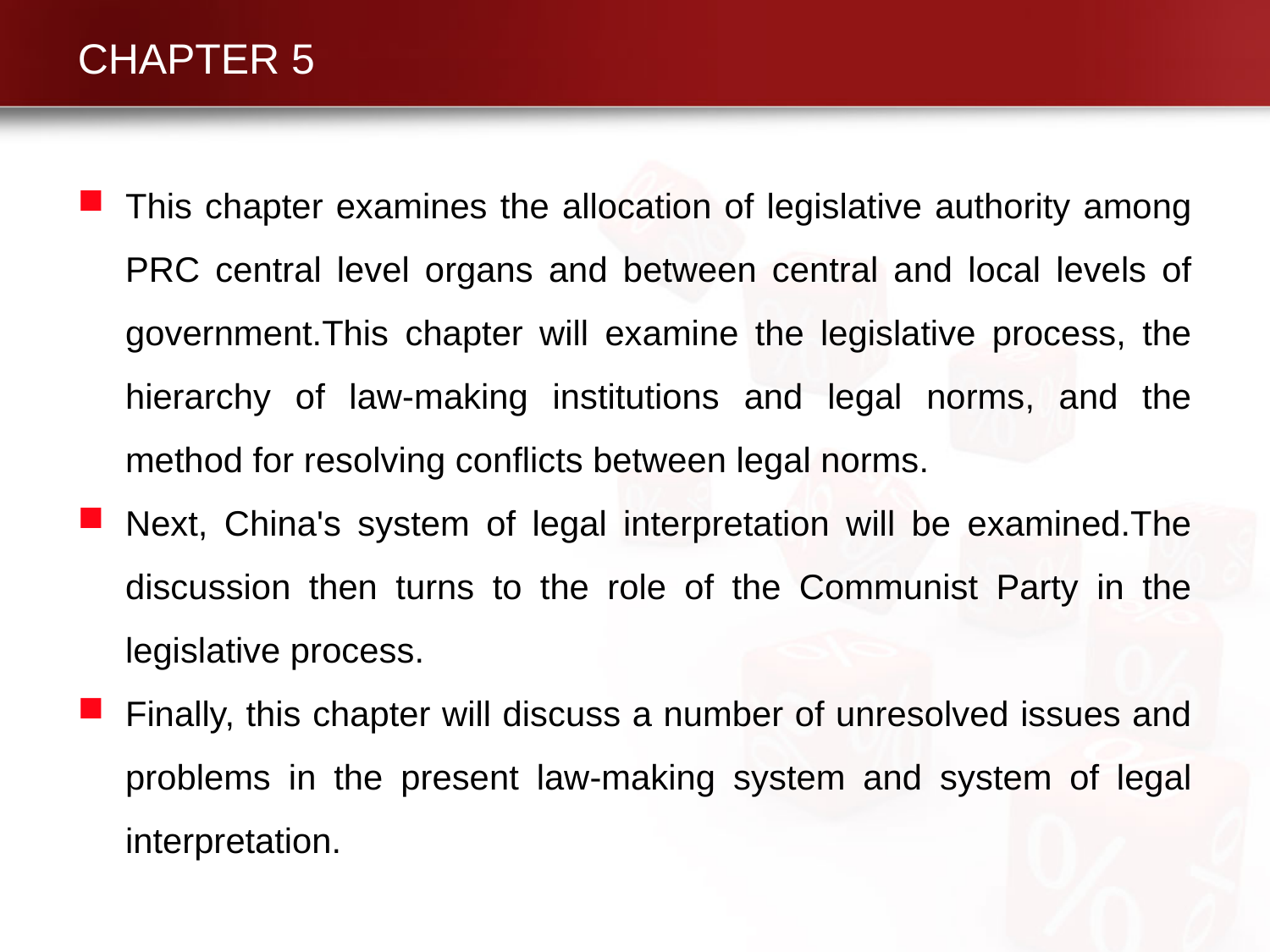

# CHAPTER 5
This chapter examines the allocation of legislative authority among PRC central level organs and between central and local levels of government.This chapter will examine the legislative process, the hierarchy of law-making institutions and legal norms, and the method for resolving conflicts between legal norms.
Next, China's system of legal interpretation will be examined.The discussion then turns to the role of the Communist Party in the legislative process.
Finally, this chapter will discuss a number of unresolved issues and problems in the present law-making system and system of legal interpretation.